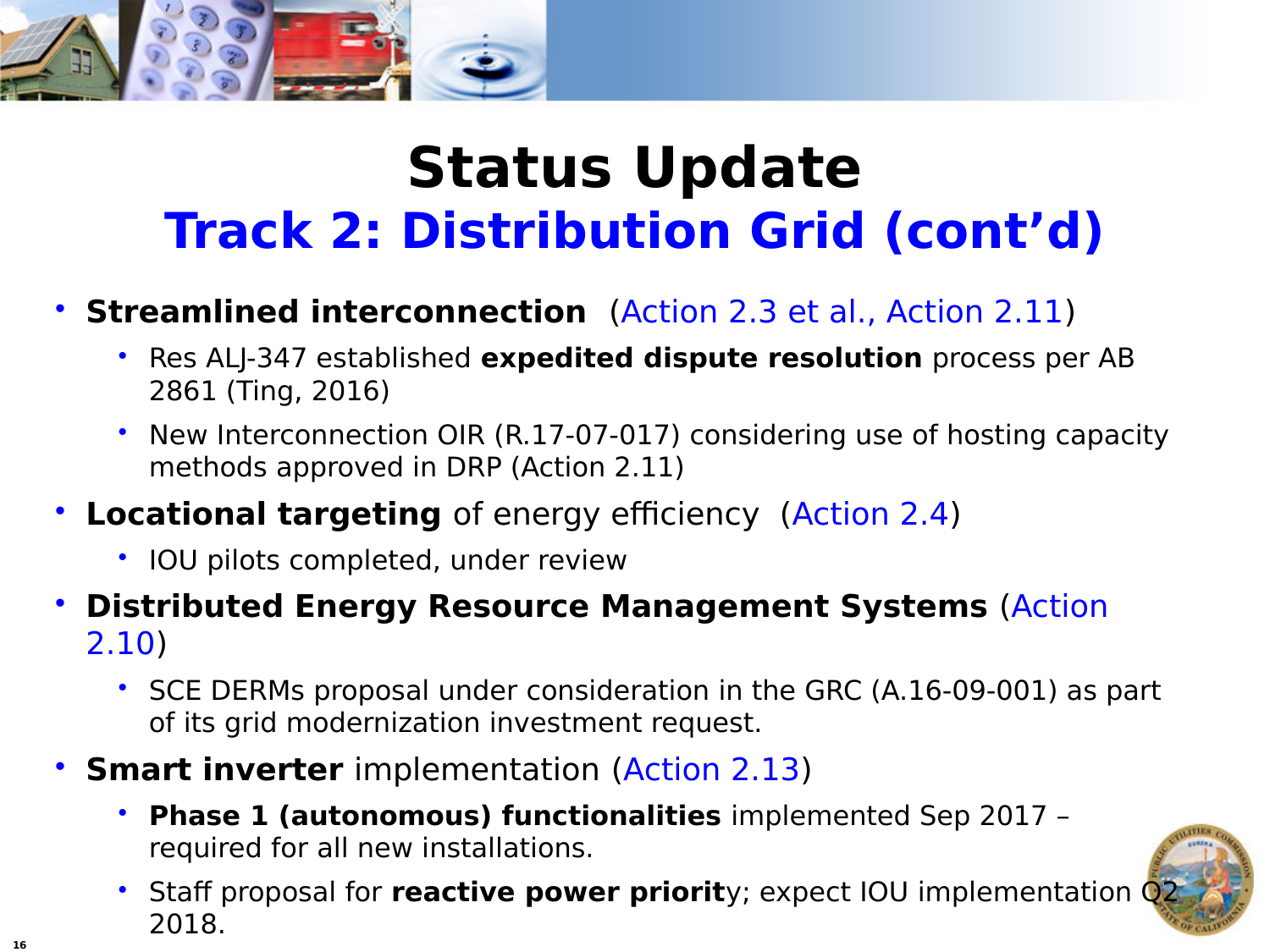

# Status Update Track 2: Distribution Grid (cont’d)
Streamlined interconnection  (Action 2.3 et al., Action 2.11)
Res ALJ-347 established expedited dispute resolution process per AB 2861 (Ting, 2016)
New Interconnection OIR (R.17-07-017) considering use of hosting capacity methods approved in DRP (Action 2.11)
Locational targeting of energy efficiency  (Action 2.4)
IOU pilots completed, under review
Distributed Energy Resource Management Systems (Action 2.10)
SCE DERMs proposal under consideration in the GRC (A.16-09-001) as part of its grid modernization investment request.
Smart inverter implementation (Action 2.13)
Phase 1 (autonomous) functionalities implemented Sep 2017 – required for all new installations.
Staff proposal for reactive power priority; expect IOU implementation Q2 2018.
16